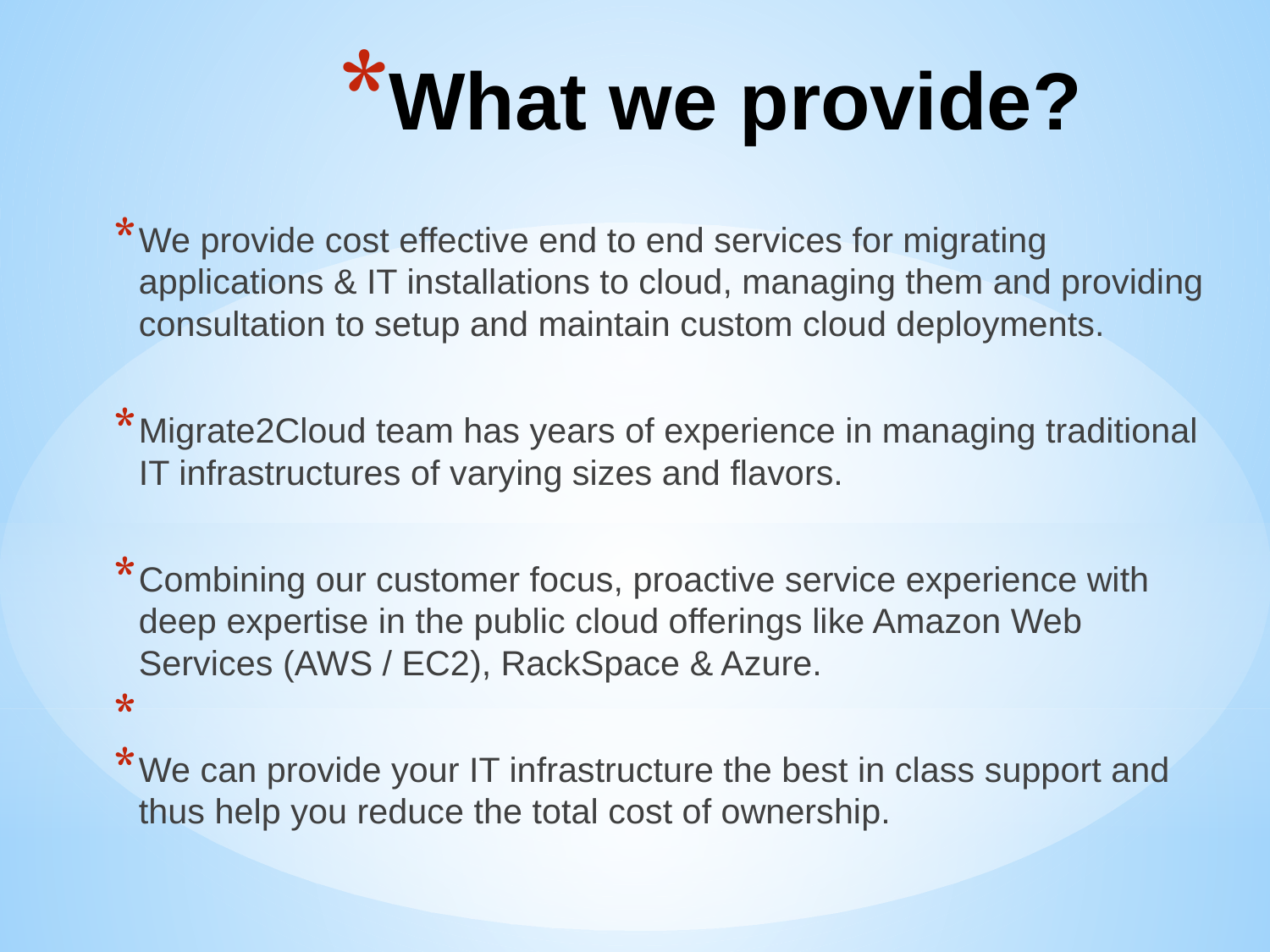

# What we provide?
We provide cost effective end to end services for migrating applications & IT installations to cloud, managing them and providing consultation to setup and maintain custom cloud deployments.

Migrate2Cloud team has years of experience in managing traditional IT infrastructures of varying sizes and flavors.

Combining our customer focus, proactive service experience with deep expertise in the public cloud offerings like Amazon Web Services (AWS / EC2), RackSpace & Azure.

We can provide your IT infrastructure the best in class support and thus help you reduce the total cost of ownership.